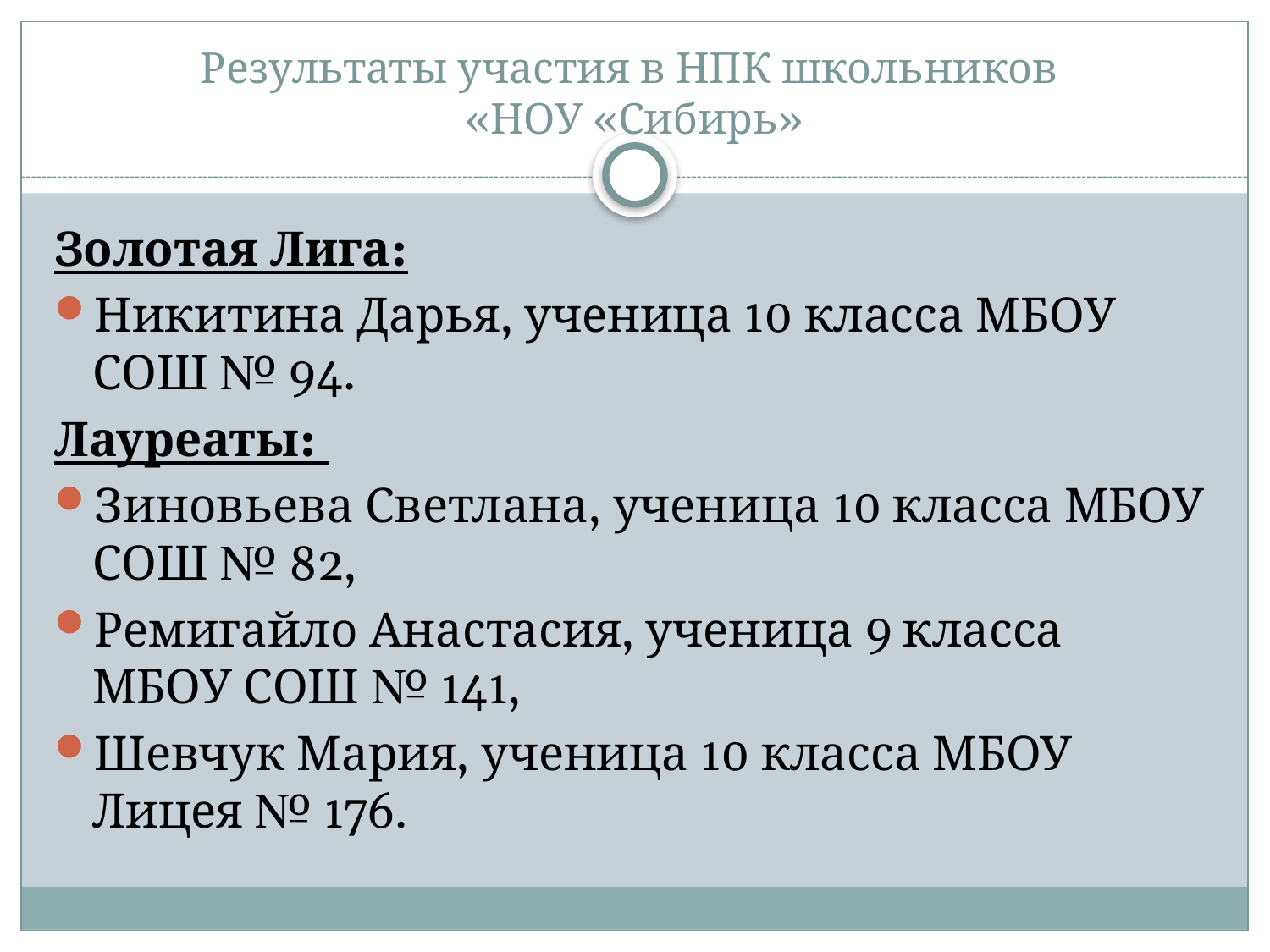

# Результаты участия в НПК школьников «НОУ «Сибирь»
Золотая Лига:
Никитина Дарья, ученица 10 класса МБОУ СОШ № 94.
Лауреаты:
Зиновьева Светлана, ученица 10 класса МБОУ СОШ № 82,
Ремигайло Анастасия, ученица 9 класса МБОУ СОШ № 141,
Шевчук Мария, ученица 10 класса МБОУ Лицея № 176.